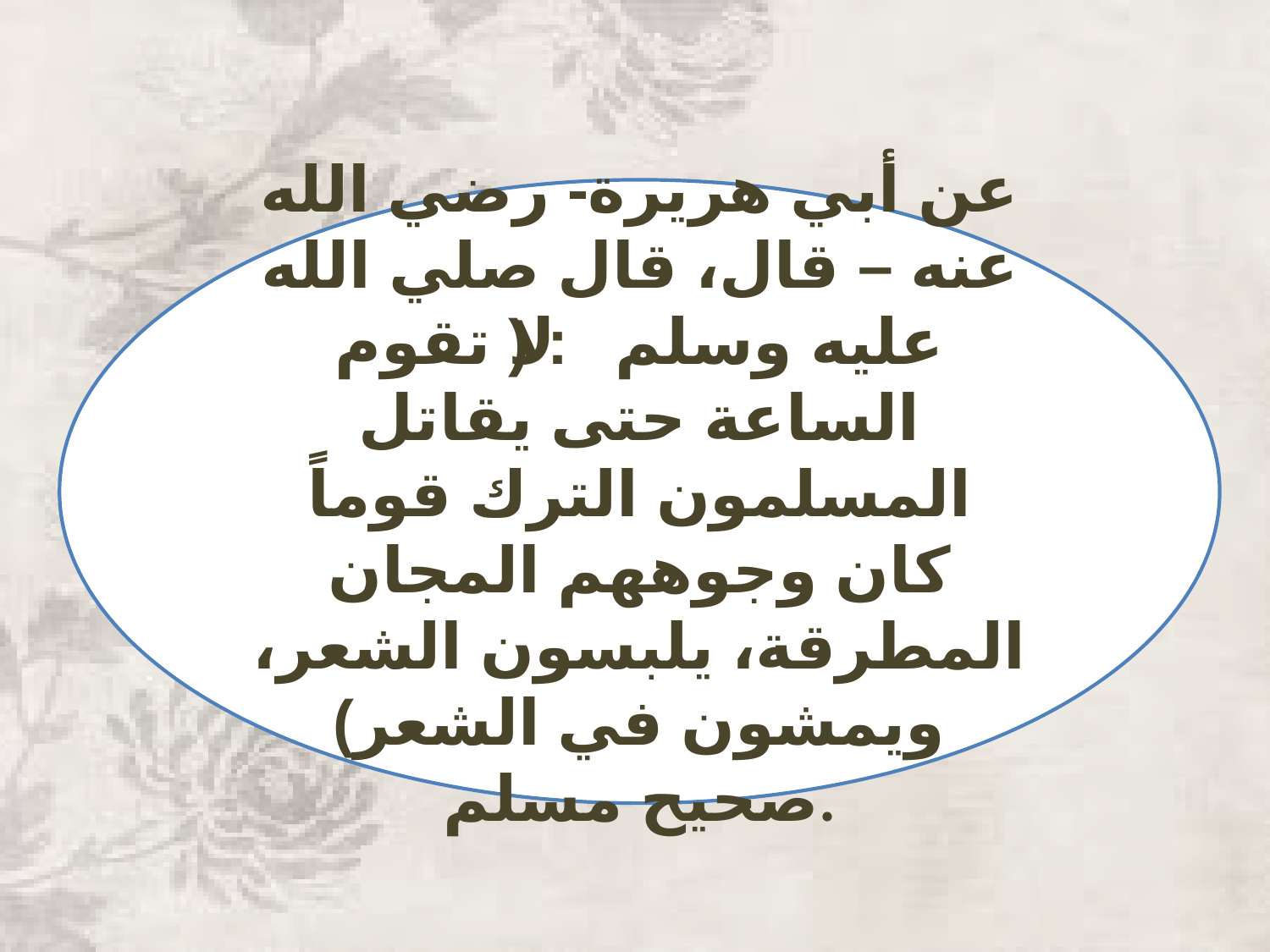

عن أبي هريرة- رضي الله عنه – قال، قال صلي الله عليه وسلم: (لا تقوم الساعة حتى يقاتل المسلمون الترك قوماً كان وجوههم المجان المطرقة، يلبسون الشعر، ويمشون في الشعر) صحيح مسلم.